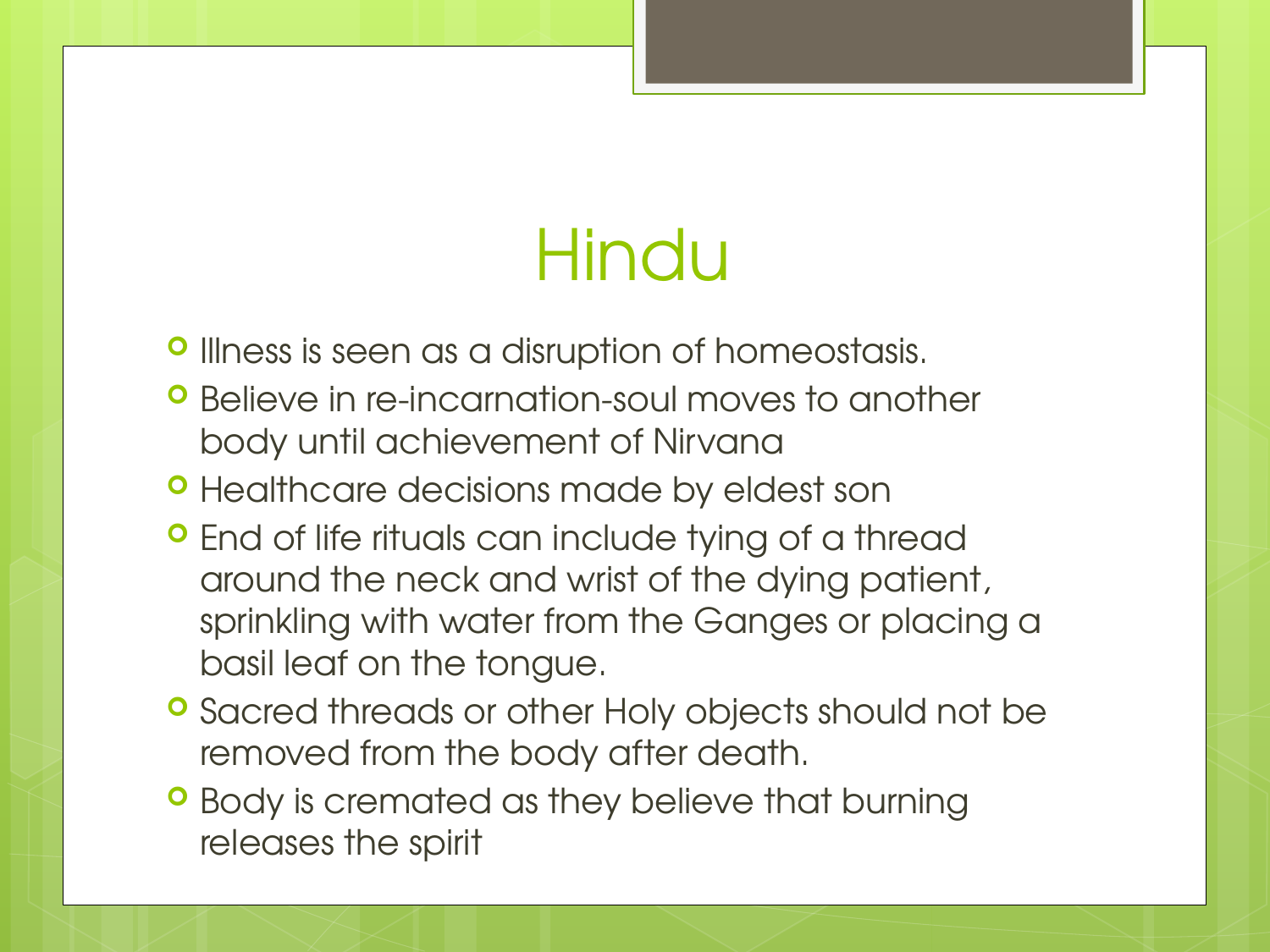

# Hindu
Illness is seen as a disruption of homeostasis.
Believe in re-incarnation-soul moves to another body until achievement of Nirvana
Healthcare decisions made by eldest son
End of life rituals can include tying of a thread around the neck and wrist of the dying patient, sprinkling with water from the Ganges or placing a basil leaf on the tongue.
Sacred threads or other Holy objects should not be removed from the body after death.
Body is cremated as they believe that burning releases the spirit